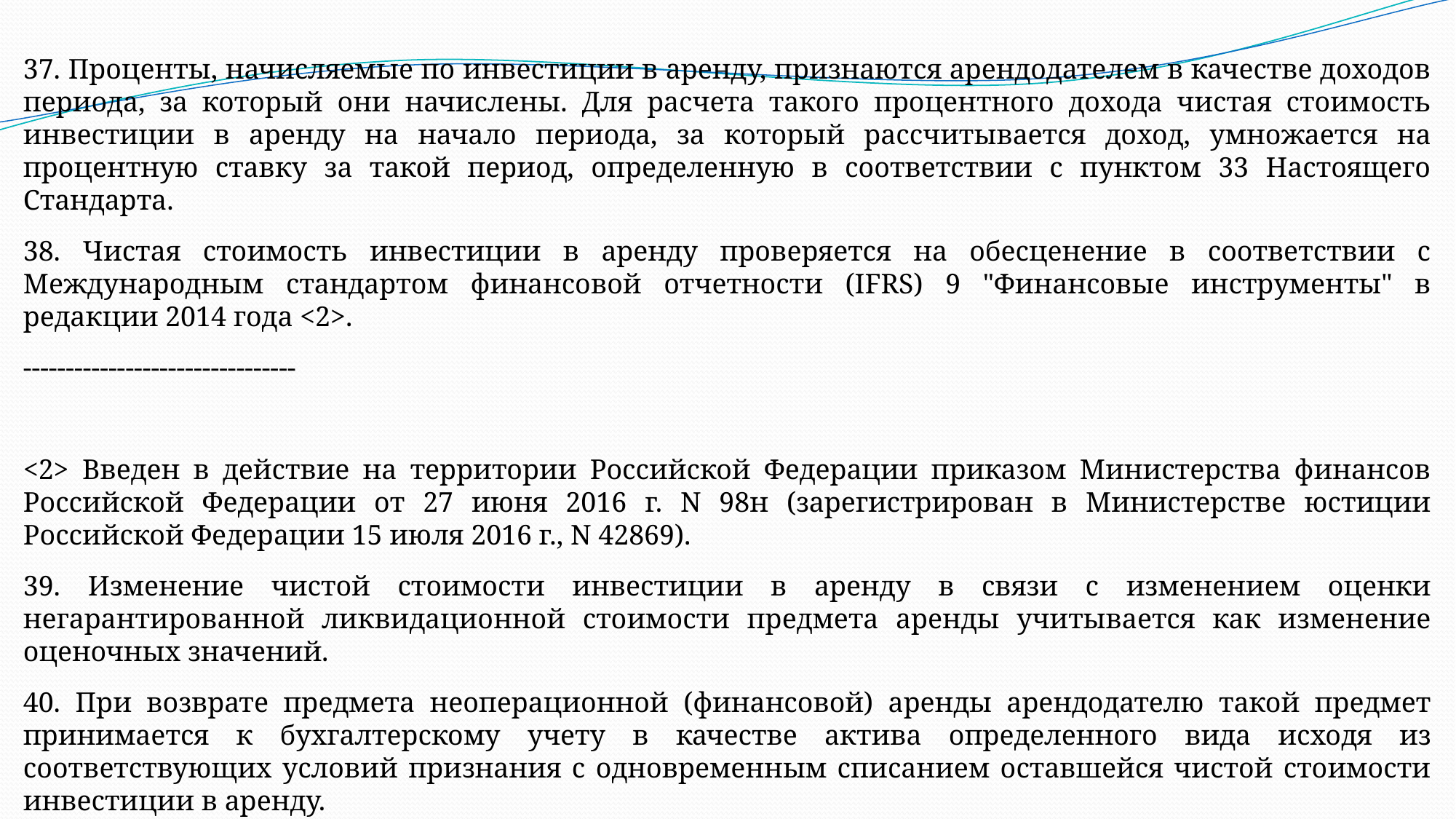

37. Проценты, начисляемые по инвестиции в аренду, признаются арендодателем в качестве доходов периода, за который они начислены. Для расчета такого процентного дохода чистая стоимость инвестиции в аренду на начало периода, за который рассчитывается доход, умножается на процентную ставку за такой период, определенную в соответствии с пунктом 33 Настоящего Стандарта.
38. Чистая стоимость инвестиции в аренду проверяется на обесценение в соответствии с Международным стандартом финансовой отчетности (IFRS) 9 "Финансовые инструменты" в редакции 2014 года <2>.
--------------------------------

<2> Введен в действие на территории Российской Федерации приказом Министерства финансов Российской Федерации от 27 июня 2016 г. N 98н (зарегистрирован в Министерстве юстиции Российской Федерации 15 июля 2016 г., N 42869).
39. Изменение чистой стоимости инвестиции в аренду в связи с изменением оценки негарантированной ликвидационной стоимости предмета аренды учитывается как изменение оценочных значений.
40. При возврате предмета неоперационной (финансовой) аренды арендодателю такой предмет принимается к бухгалтерскому учету в качестве актива определенного вида исходя из соответствующих условий признания с одновременным списанием оставшейся чистой стоимости инвестиции в аренду.